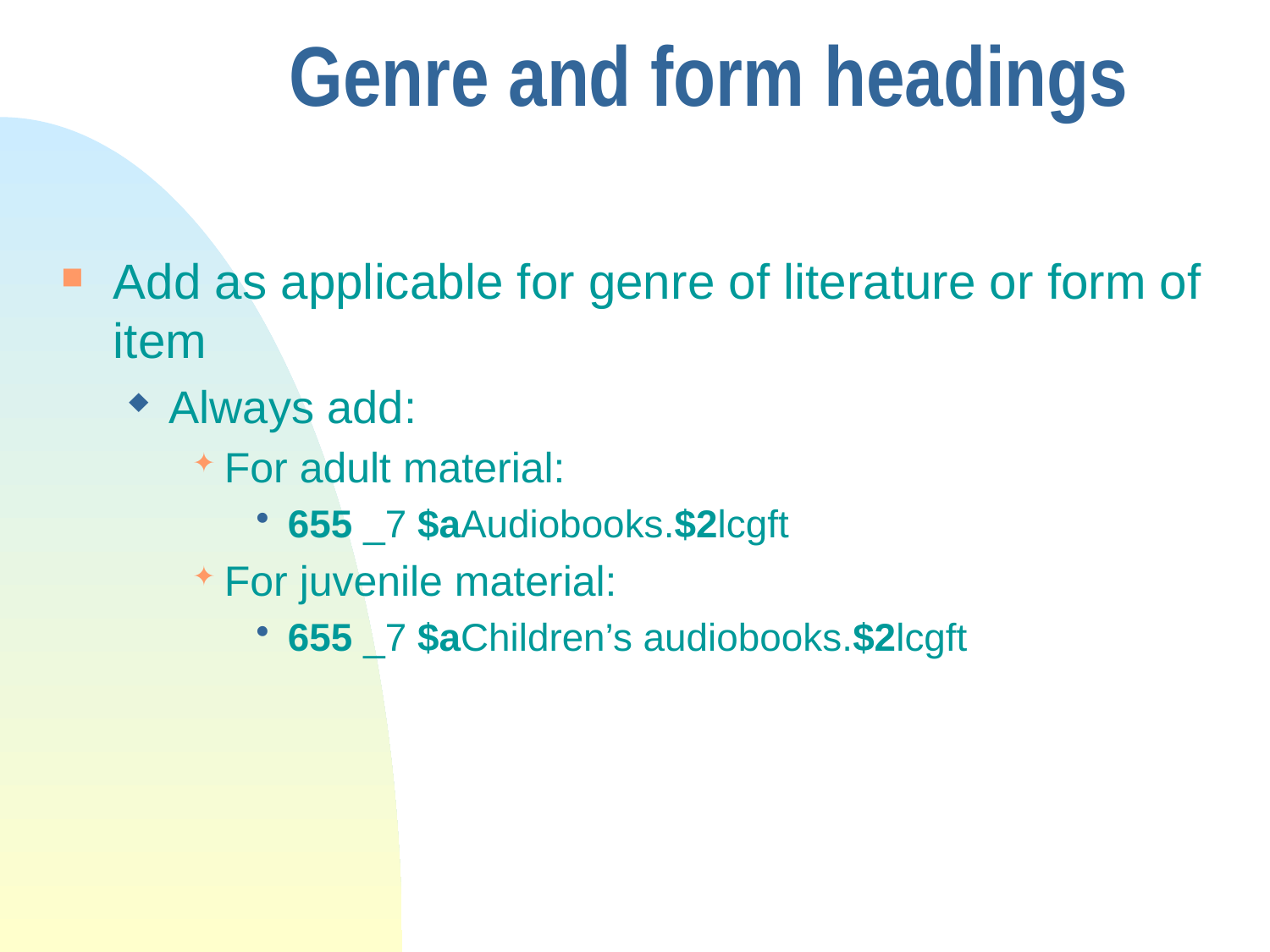

# Genre and form headings
Add as applicable for genre of literature or form of item
Always add:
For adult material:
655 _7 $aAudiobooks.$2lcgft
For juvenile material:
655 _7 $aChildren’s audiobooks.$2lcgft